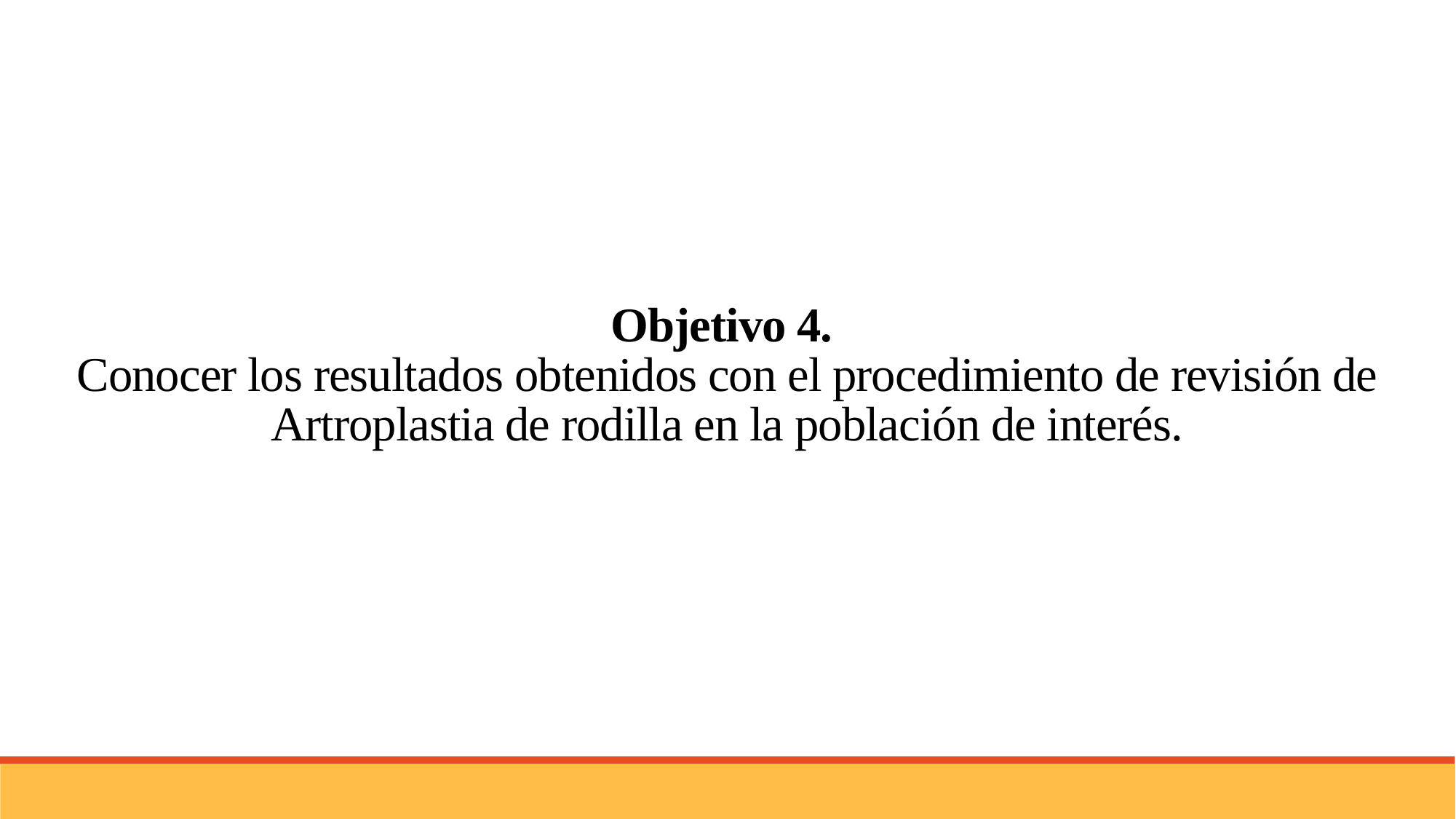

Objetivo 4.
Conocer los resultados obtenidos con el procedimiento de revisión de Artroplastia de rodilla en la población de interés.